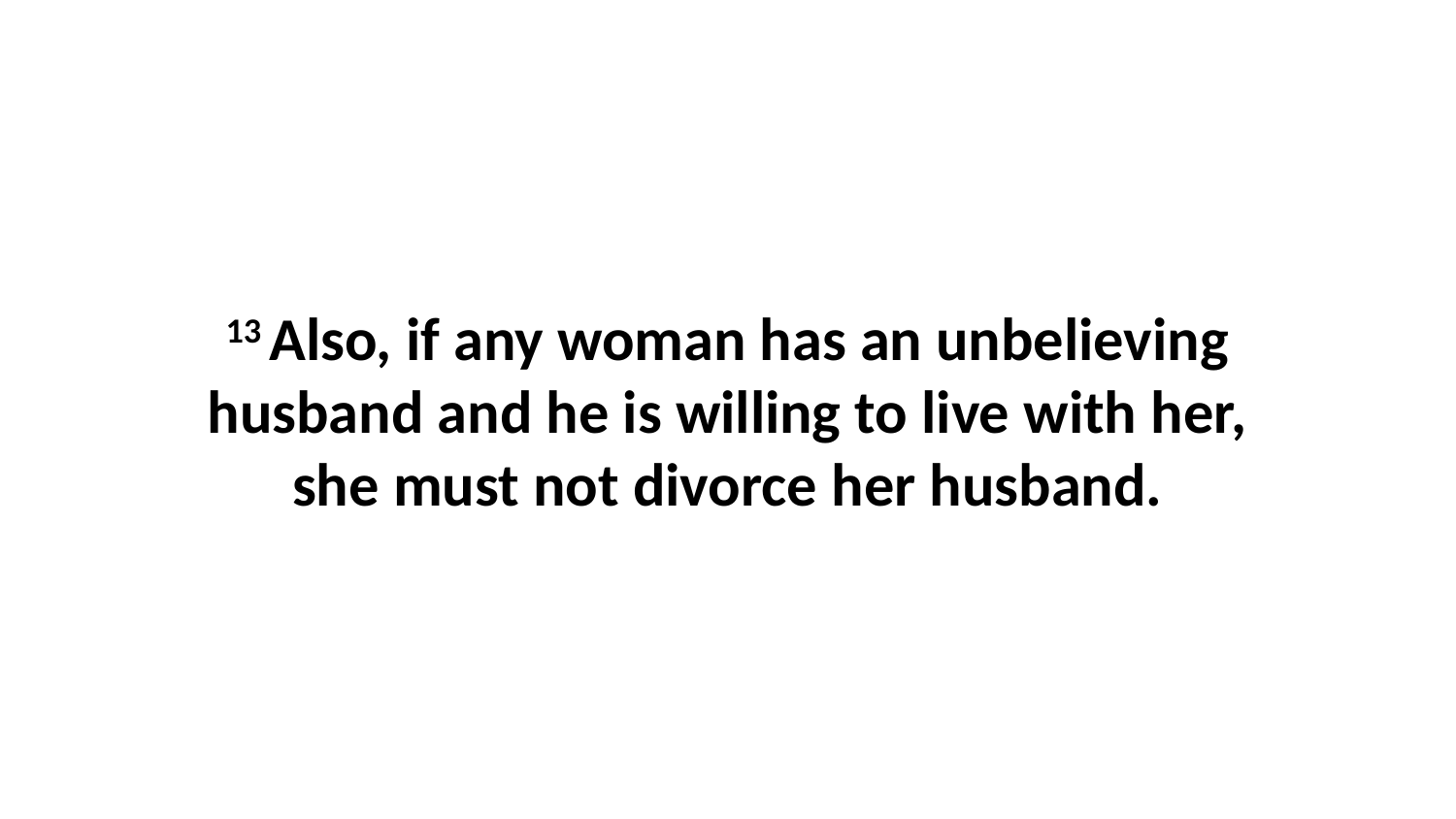

13 Also, if any woman has an unbelieving husband and he is willing to live with her, she must not divorce her husband.